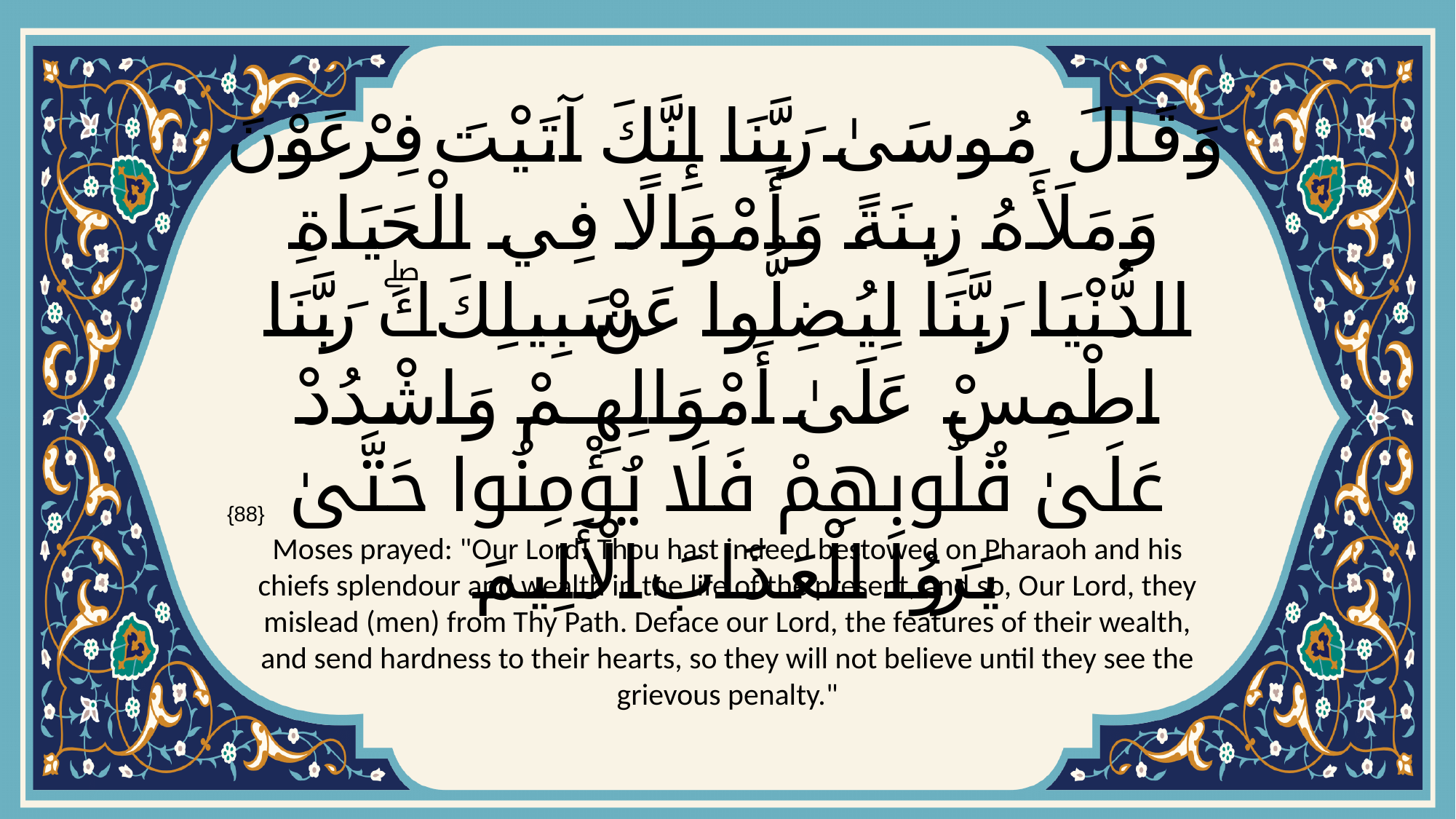

# وَقَالَ مُوسَىٰ رَبَّنَا إِنَّكَ آتَيْتَ فِرْعَوْنَ وَمَلَأَهُ زِينَةً وَأَمْوَالًا فِي الْحَيَاةِ الدُّنْيَا رَبَّنَا لِيُضِلُّوا عَنْ سَبِيلِكَۖ رَبَّنَا اطْمِسْ عَلَىٰ أَمْوَالِهِمْ وَاشْدُدْ عَلَىٰ قُلُوبِهِمْ فَلَا يُؤْمِنُوا حَتَّىٰ يَرَوُا الْعَذَابَ الْأَلِيمَ
{88}
Moses prayed: "Our Lord! Thou hast indeed bestowed on Pharaoh and his chiefs splendour and wealth in the life of the present, and so, Our Lord, they mislead (men) from Thy Path. Deface our Lord, the features of their wealth, and send hardness to their hearts, so they will not believe until they see the grievous penalty."